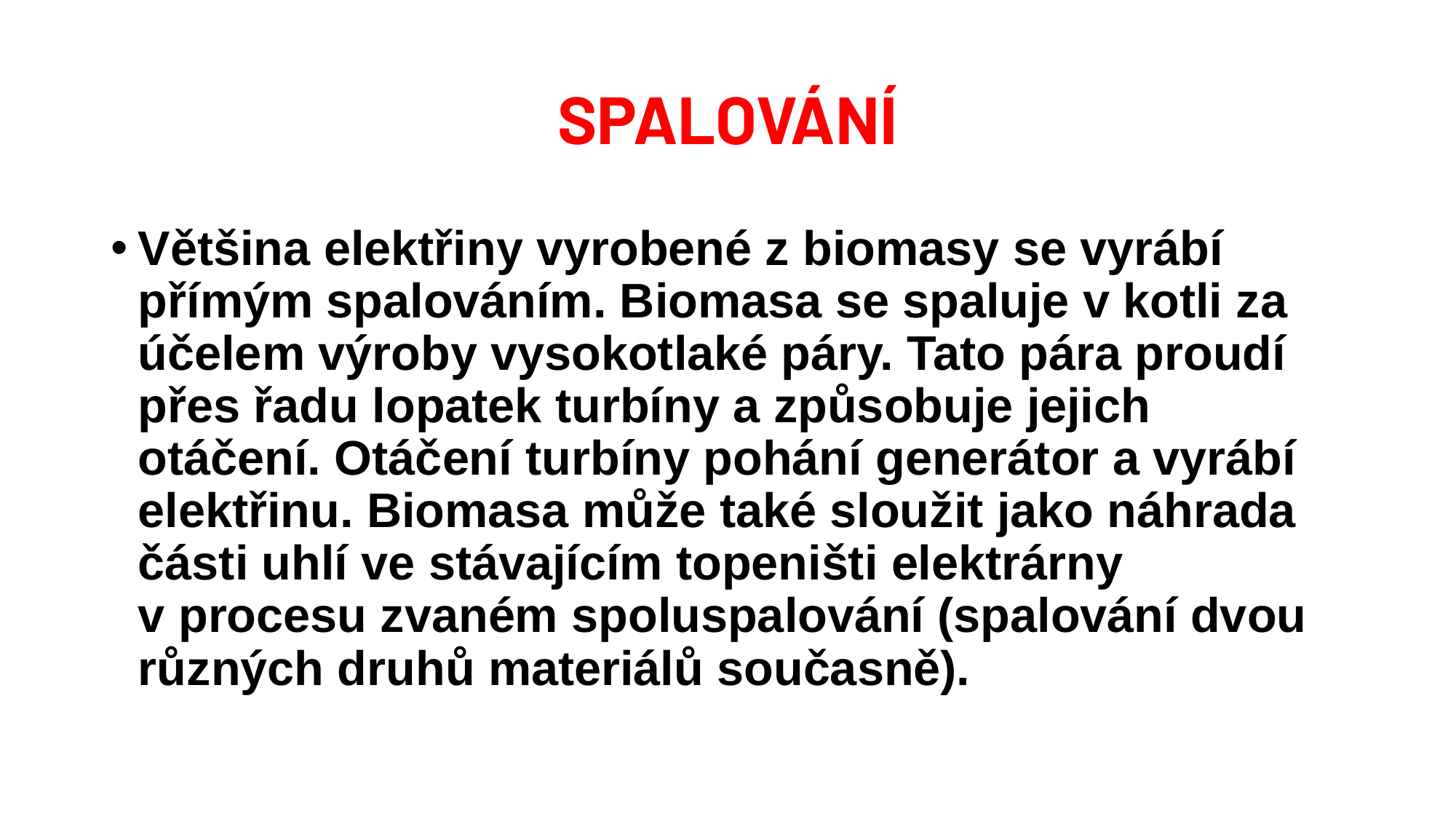

# SPALOVÁNÍ
Většina elektřiny vyrobené z biomasy se vyrábí přímým spalováním. Biomasa se spaluje v kotli za účelem výroby vysokotlaké páry. Tato pára proudí přes řadu lopatek turbíny a způsobuje jejich otáčení. Otáčení turbíny pohání generátor a vyrábí elektřinu. Biomasa může také sloužit jako náhrada části uhlí ve stávajícím topeništi elektrárny
v procesu zvaném spoluspalování (spalování dvou různých druhů materiálů současně).